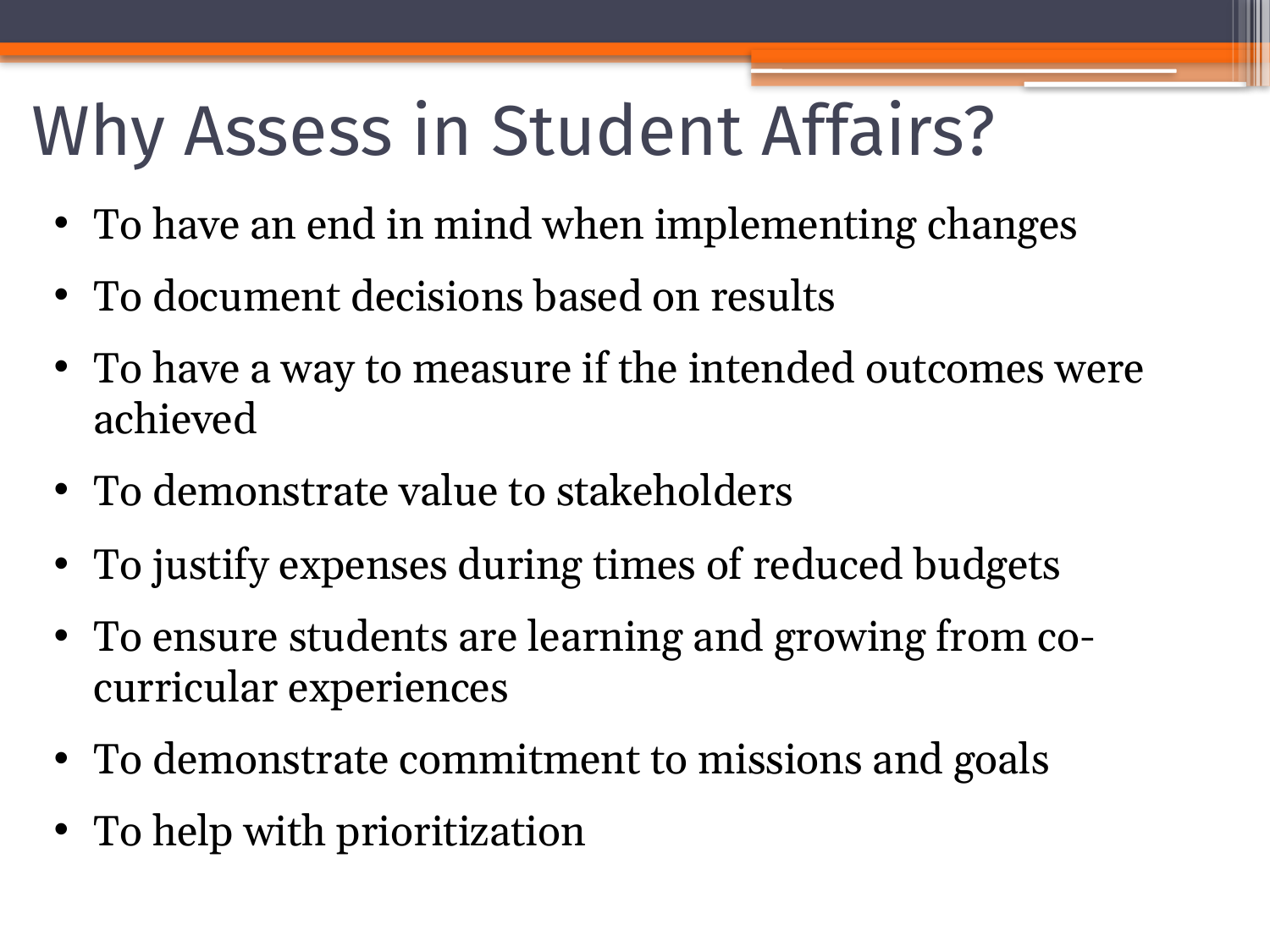

# Why Assess in Student Affairs?
To have an end in mind when implementing changes

To document decisions based on results

To have a way to measure if the intended outcomes were achieved

To demonstrate value to stakeholders

To justify expenses during times of reduced budgets

To ensure students are learning and growing from co-curricular experiences

To demonstrate commitment to missions and goals

To help with prioritization